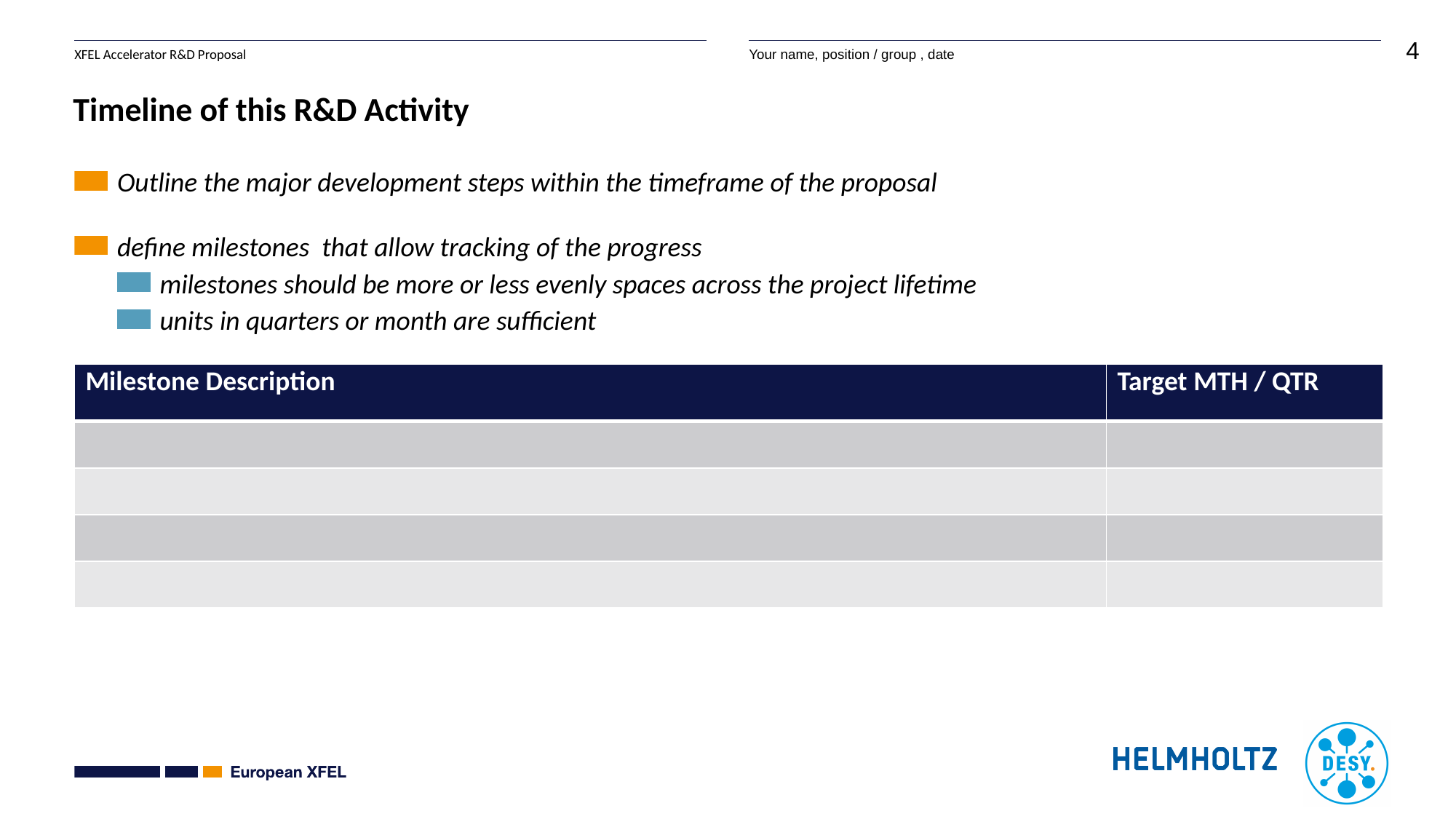

# Timeline of this R&D Activity
Outline the major development steps within the timeframe of the proposal
define milestones  that allow tracking of the progress
milestones should be more or less evenly spaces across the project lifetime
units in quarters or month are sufficient
| Milestone Description | Target MTH / QTR |
| --- | --- |
|  |  |
|  |  |
|  |  |
|  |  |